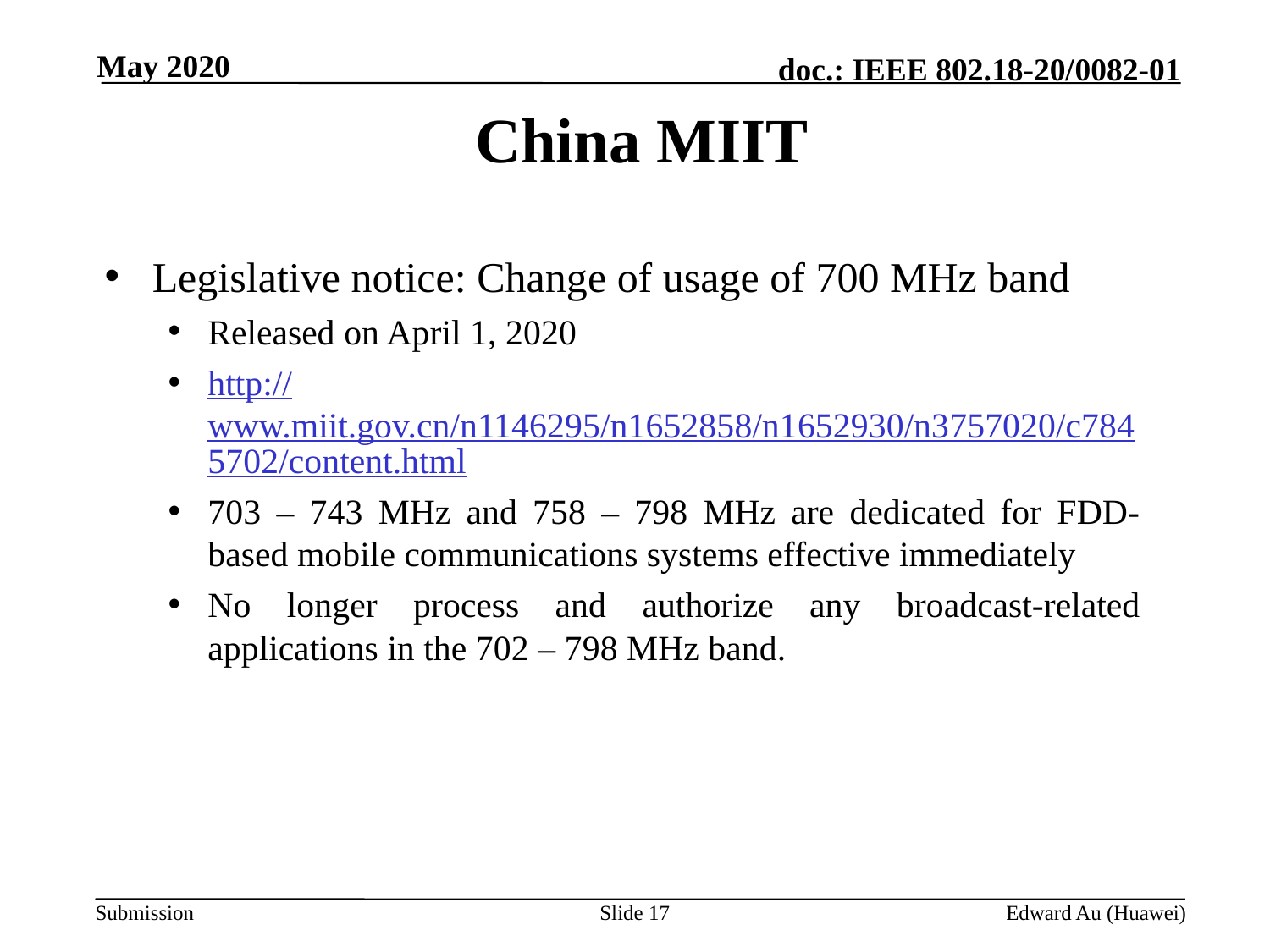

May 2020
# China MIIT
Legislative notice: Change of usage of 700 MHz band
Released on April 1, 2020
http://www.miit.gov.cn/n1146295/n1652858/n1652930/n3757020/c7845702/content.html
703 – 743 MHz and 758 – 798 MHz are dedicated for FDD-based mobile communications systems effective immediately
No longer process and authorize any broadcast-related applications in the 702 – 798 MHz band.
Slide 17
Edward Au (Huawei)